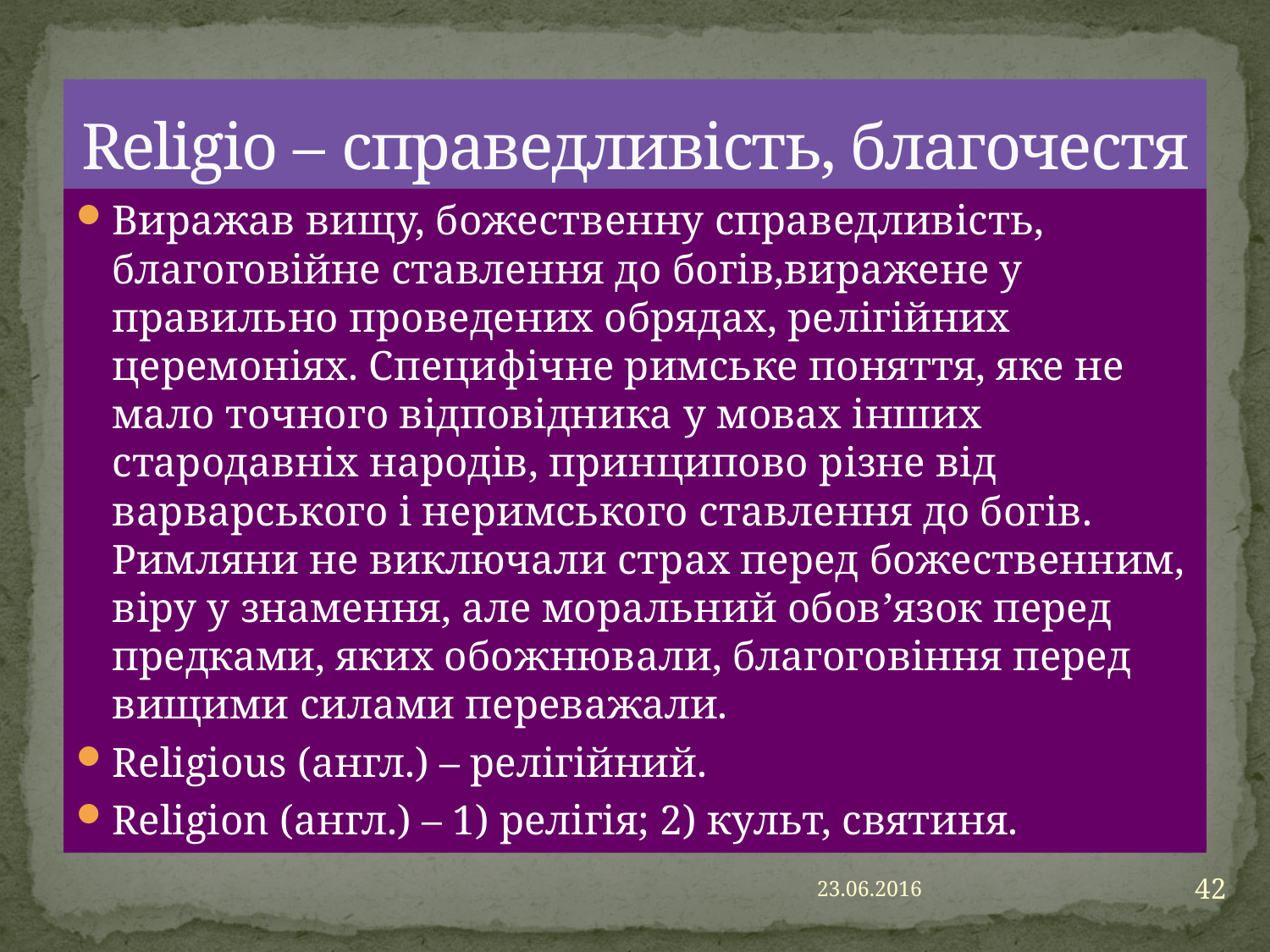

# Religio – справедливість, благочестя
Виражав вищу, божественну справедливість, благоговійне ставлення до богів,виражене у правильно проведених обрядах, релігійних церемоніях. Специфічне римське поняття, яке не мало точного відповідника у мовах інших стародавніх народів, принципово різне від варварського і неримського ставлення до богів. Римляни не виключали страх перед божественним, віру у знамення, але моральний обов’язок перед предками, яких обожнювали, благоговіння перед вищими силами переважали.
Religious (англ.) – релігійний.
Religion (англ.) – 1) релігія; 2) культ, святиня.

42
23.06.2016